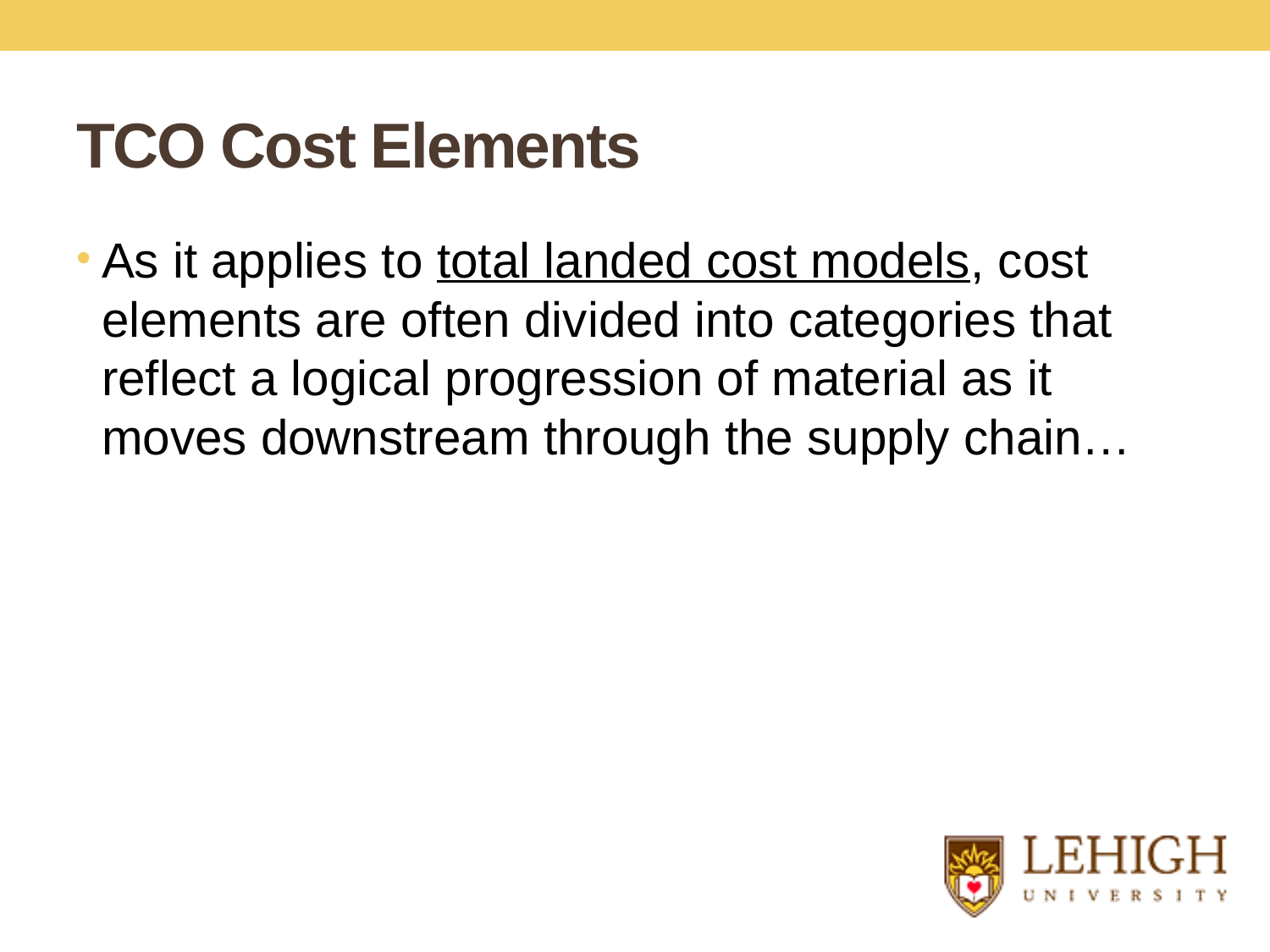

# TCO Cost Elements
As it applies to total landed cost models, cost elements are often divided into categories that reflect a logical progression of material as it moves downstream through the supply chain…